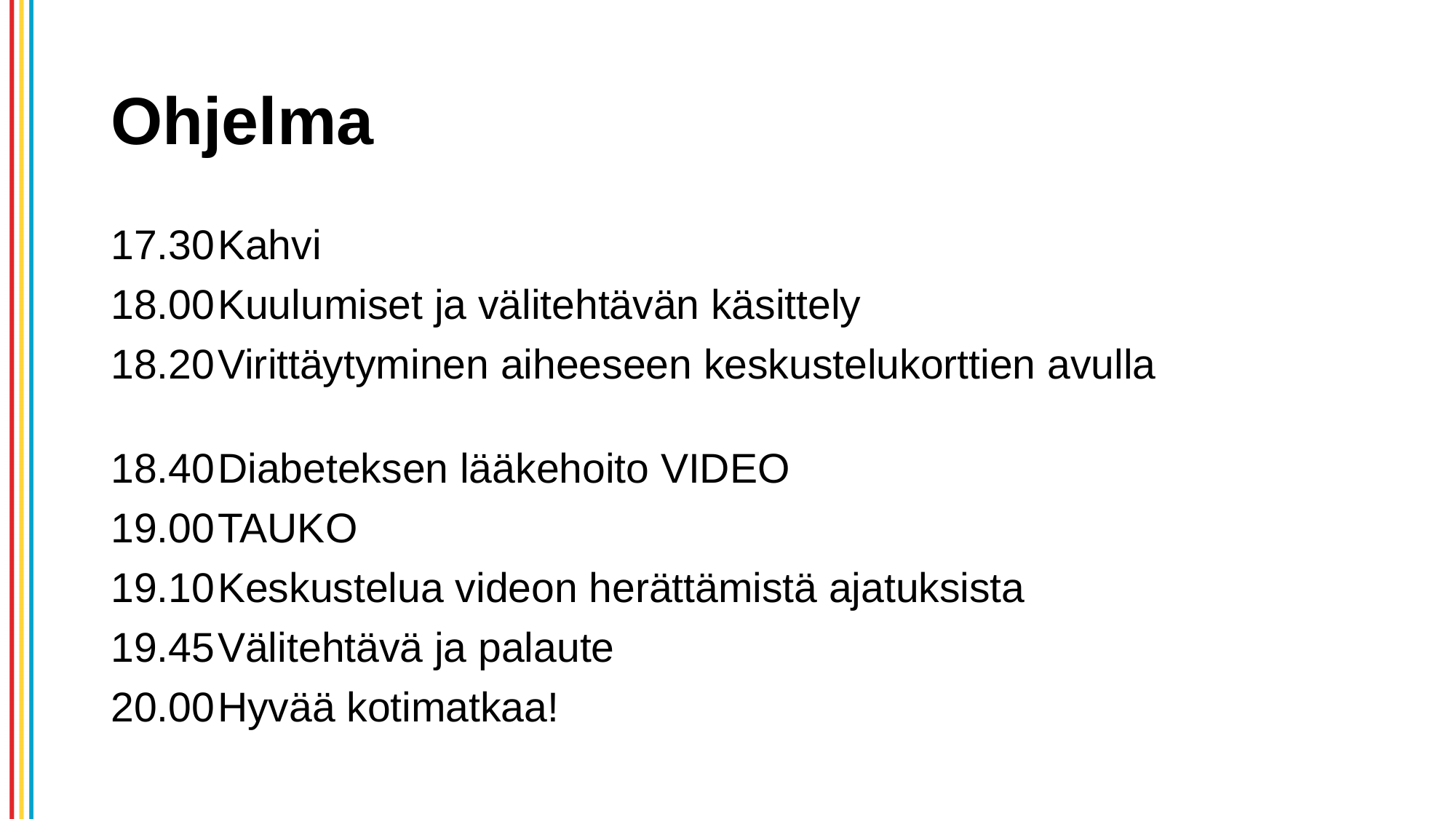

# Ohjelma
17.30		Kahvi
18.00		Kuulumiset ja välitehtävän käsittely
18.20		Virittäytyminen aiheeseen keskustelukorttien avulla
18.40		Diabeteksen lääkehoito VIDEO
19.00		TAUKO
19.10		Keskustelua videon herättämistä ajatuksista
19.45		Välitehtävä ja palaute
20.00		Hyvää kotimatkaa!